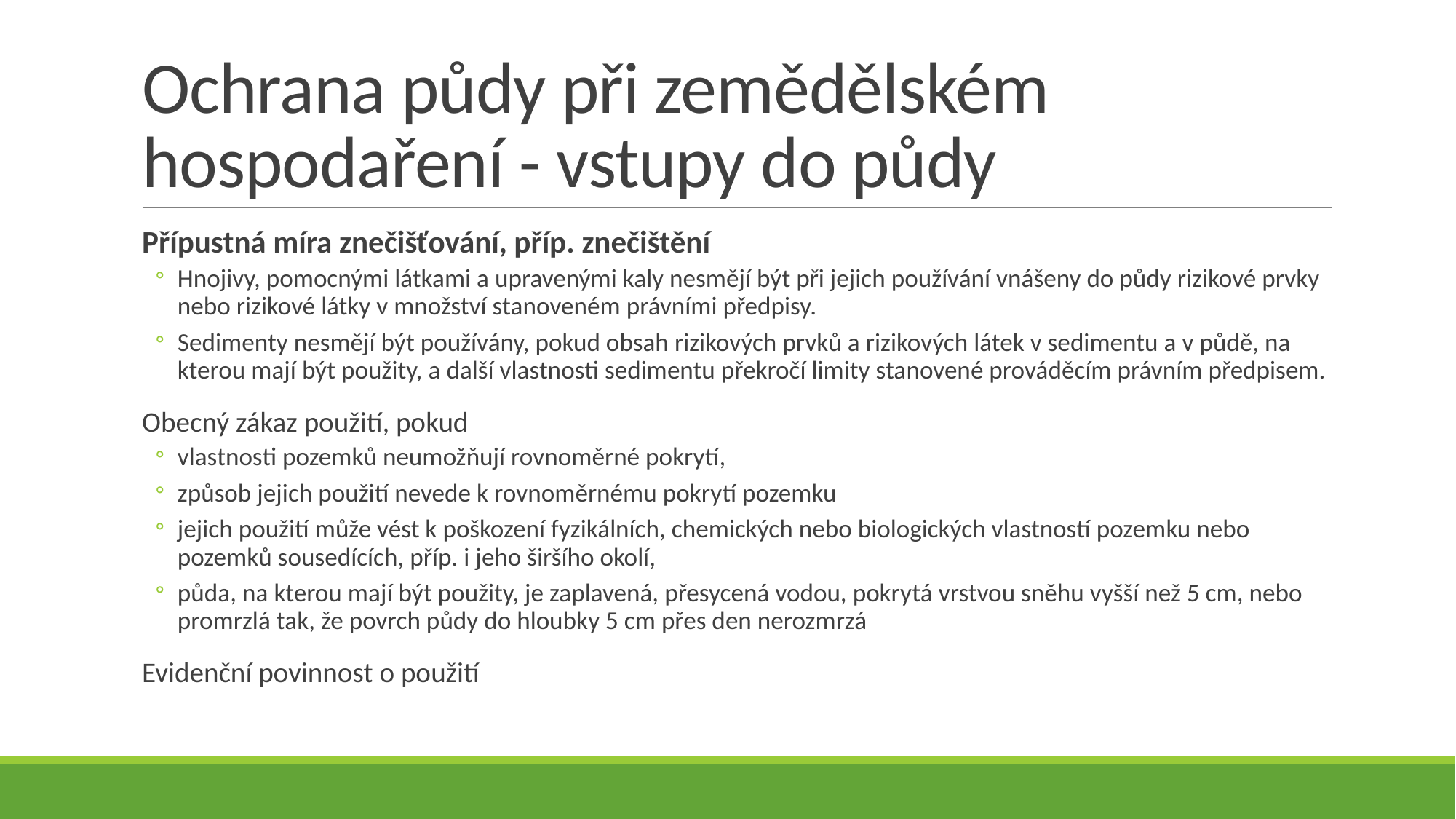

# Ochrana půdy při zemědělském hospodaření - vstupy do půdy
Přípustná míra znečišťování, příp. znečištění
Hnojivy, pomocnými látkami a upravenými kaly nesmějí být při jejich používání vnášeny do půdy rizikové prvky nebo rizikové látky v množství stanoveném právními předpisy.
Sedimenty nesmějí být používány, pokud obsah rizikových prvků a rizikových látek v sedimentu a v půdě, na kterou mají být použity, a další vlastnosti sedimentu překročí limity stanovené prováděcím právním předpisem.
Obecný zákaz použití, pokud
vlastnosti pozemků neumožňují rovnoměrné pokrytí,
způsob jejich použití nevede k rovnoměrnému pokrytí pozemku
jejich použití může vést k poškození fyzikálních, chemických nebo biologických vlastností pozemku nebo pozemků sousedících, příp. i jeho širšího okolí,
půda, na kterou mají být použity, je zaplavená, přesycená vodou, pokrytá vrstvou sněhu vyšší než 5 cm, nebo promrzlá tak, že povrch půdy do hloubky 5 cm přes den nerozmrzá
Evidenční povinnost o použití